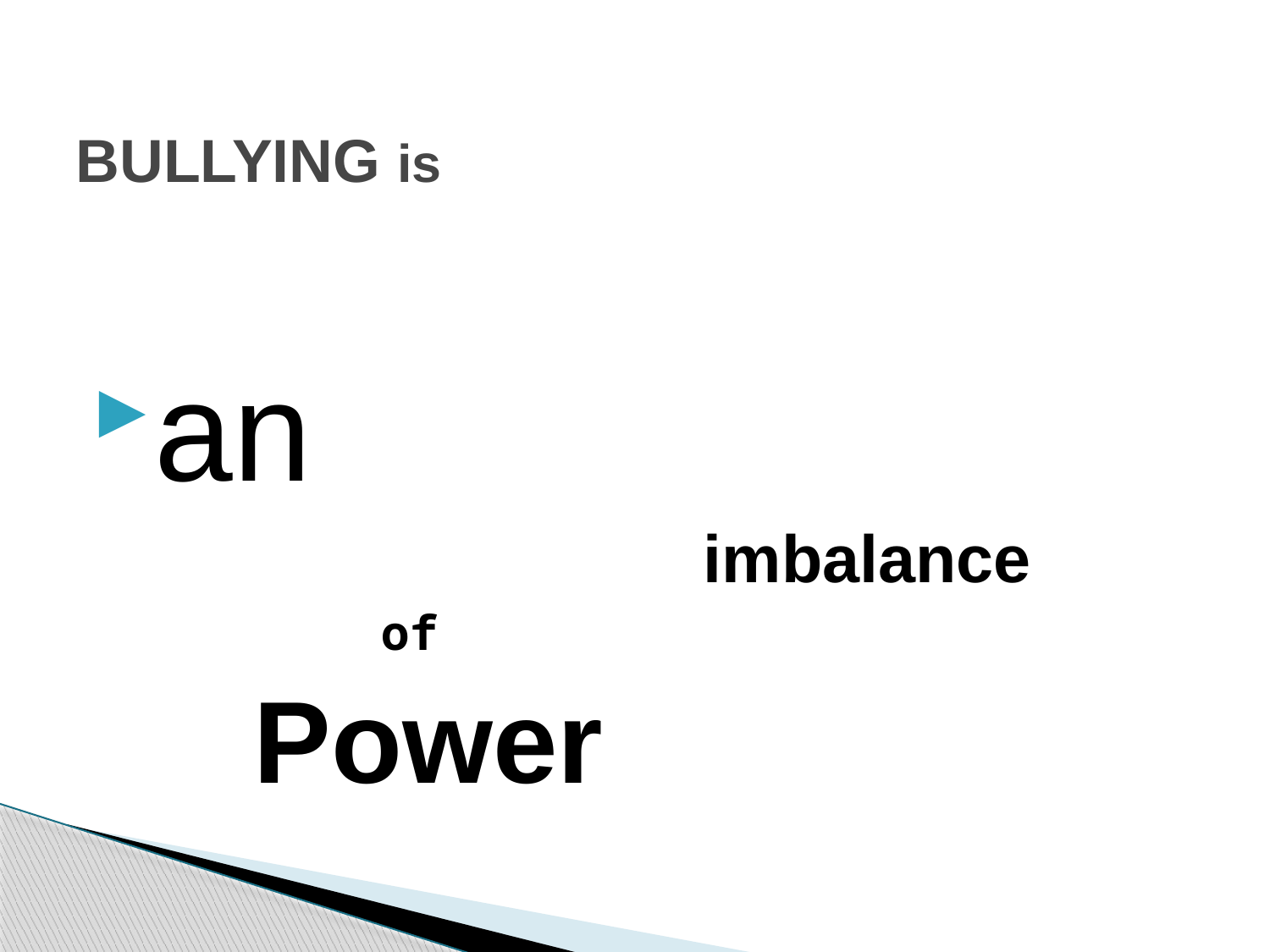

# BULLYING is

an
					imbalance
			of
		Power